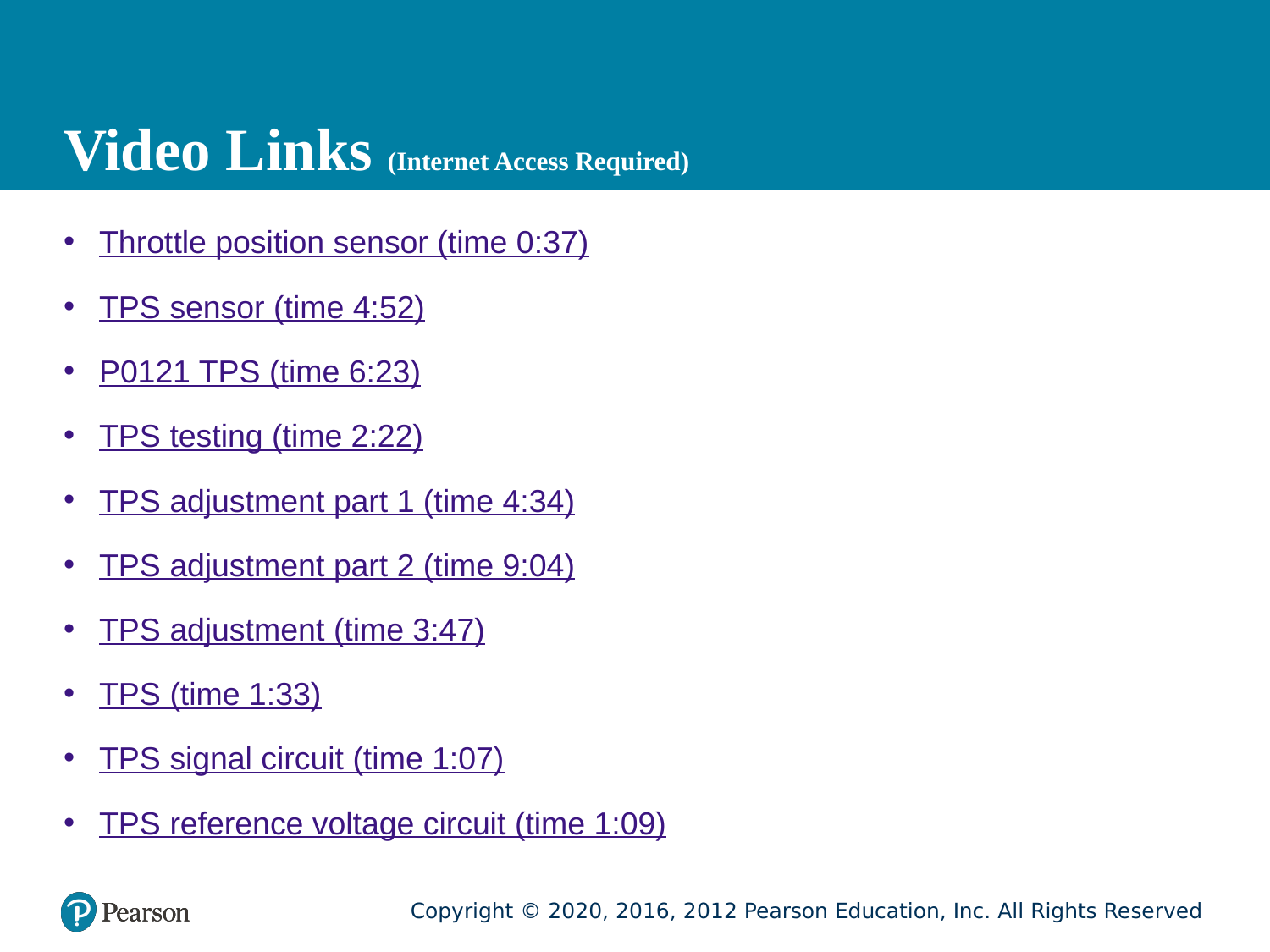

# Video Links (Internet Access Required)
Throttle position sensor (time 0:37)
TPS sensor (time 4:52)
P0121 TPS (time 6:23)
TPS testing (time 2:22)
TPS adjustment part 1 (time 4:34)
TPS adjustment part 2 (time 9:04)
TPS adjustment (time 3:47)
TPS (time 1:33)
TPS signal circuit (time 1:07)
TPS reference voltage circuit (time 1:09)